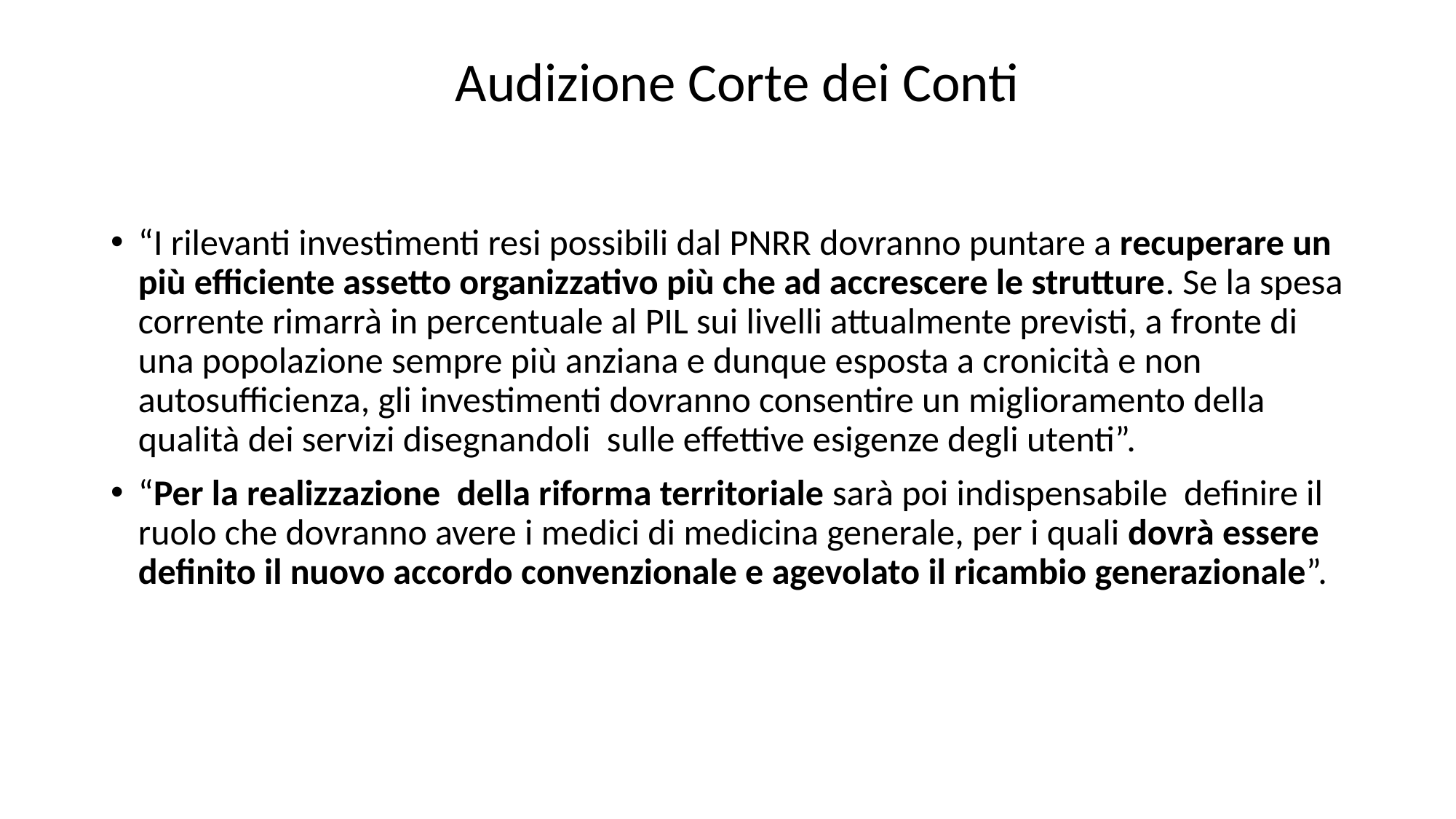

# Audizione Corte dei Conti
“I rilevanti investimenti resi possibili dal PNRR dovranno puntare a recuperare un più efficiente assetto organizzativo più che ad accrescere le strutture. Se la spesa corrente rimarrà in percentuale al PIL sui livelli attualmente previsti, a fronte di una popolazione sempre più anziana e dunque esposta a cronicità e non autosufficienza, gli investimenti dovranno consentire un miglioramento della qualità dei servizi disegnandoli  sulle effettive esigenze degli utenti”.
“Per la realizzazione  della riforma territoriale sarà poi indispensabile  definire il ruolo che dovranno avere i medici di medicina generale, per i quali dovrà essere definito il nuovo accordo convenzionale e agevolato il ricambio generazionale”.